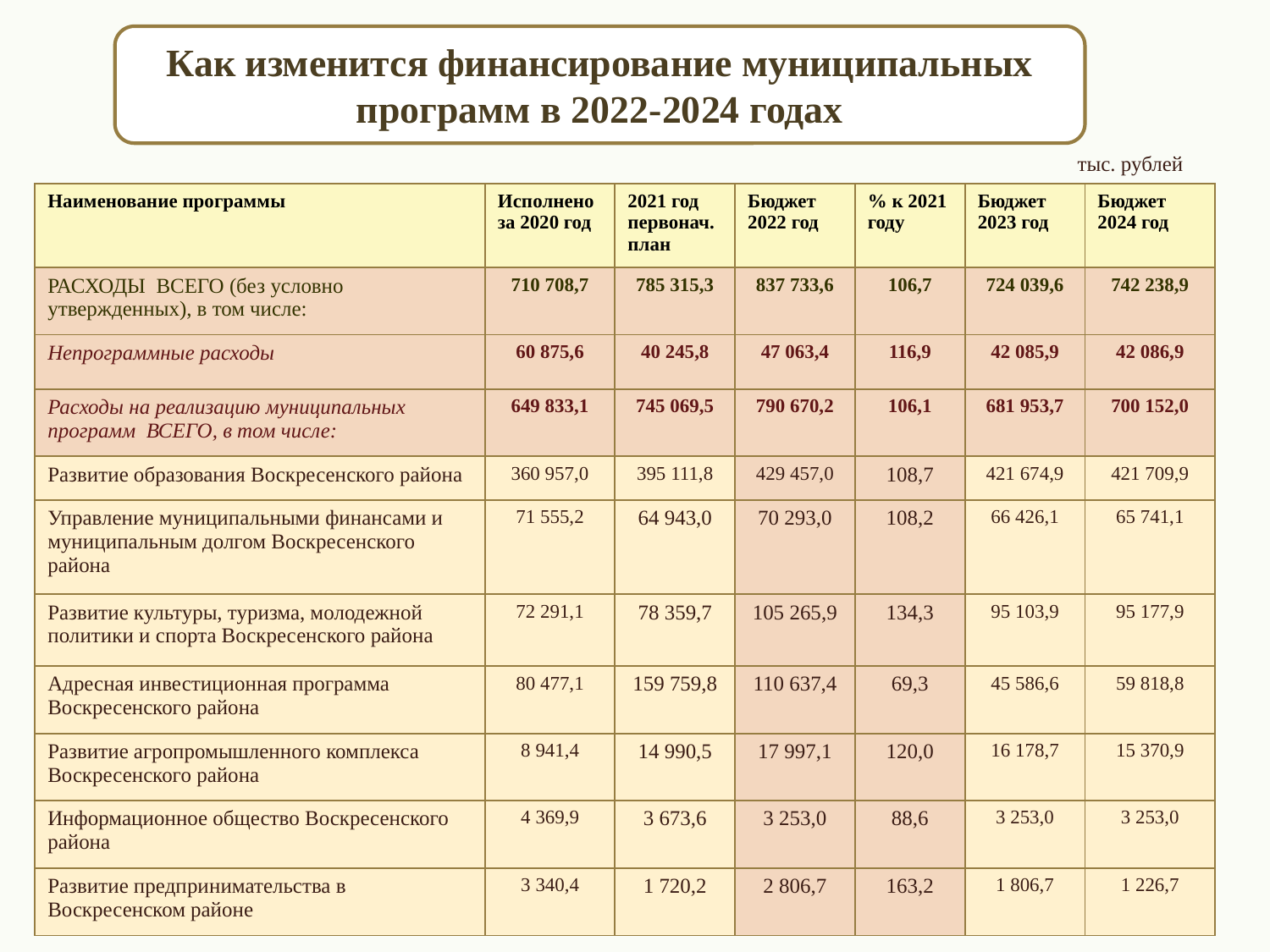

Как изменится финансирование муниципальных программ в 2022-2024 годах
тыс. рублей
| Наименование программы | Исполнено за 2020 год | 2021 год первонач. план | Бюджет 2022 год | % к 2021 году | Бюджет 2023 год | Бюджет 2024 год |
| --- | --- | --- | --- | --- | --- | --- |
| РАСХОДЫ ВСЕГО (без условно утвержденных), в том числе: | 710 708,7 | 785 315,3 | 837 733,6 | 106,7 | 724 039,6 | 742 238,9 |
| Непрограммные расходы | 60 875,6 | 40 245,8 | 47 063,4 | 116,9 | 42 085,9 | 42 086,9 |
| Расходы на реализацию муниципальных программ ВСЕГО, в том числе: | 649 833,1 | 745 069,5 | 790 670,2 | 106,1 | 681 953,7 | 700 152,0 |
| Развитие образования Воскресенского района | 360 957,0 | 395 111,8 | 429 457,0 | 108,7 | 421 674,9 | 421 709,9 |
| Управление муниципальными финансами и муниципальным долгом Воскресенского района | 71 555,2 | 64 943,0 | 70 293,0 | 108,2 | 66 426,1 | 65 741,1 |
| Развитие культуры, туризма, молодежной политики и спорта Воскресенского района | 72 291,1 | 78 359,7 | 105 265,9 | 134,3 | 95 103,9 | 95 177,9 |
| Адресная инвестиционная программа Воскресенского района | 80 477,1 | 159 759,8 | 110 637,4 | 69,3 | 45 586,6 | 59 818,8 |
| Развитие агропромышленного комплекса Воскресенского района | 8 941,4 | 14 990,5 | 17 997,1 | 120,0 | 16 178,7 | 15 370,9 |
| Информационное общество Воскресенского района | 4 369,9 | 3 673,6 | 3 253,0 | 88,6 | 3 253,0 | 3 253,0 |
| Развитие предпринимательства в Воскресенском районе | 3 340,4 | 1 720,2 | 2 806,7 | 163,2 | 1 806,7 | 1 226,7 |